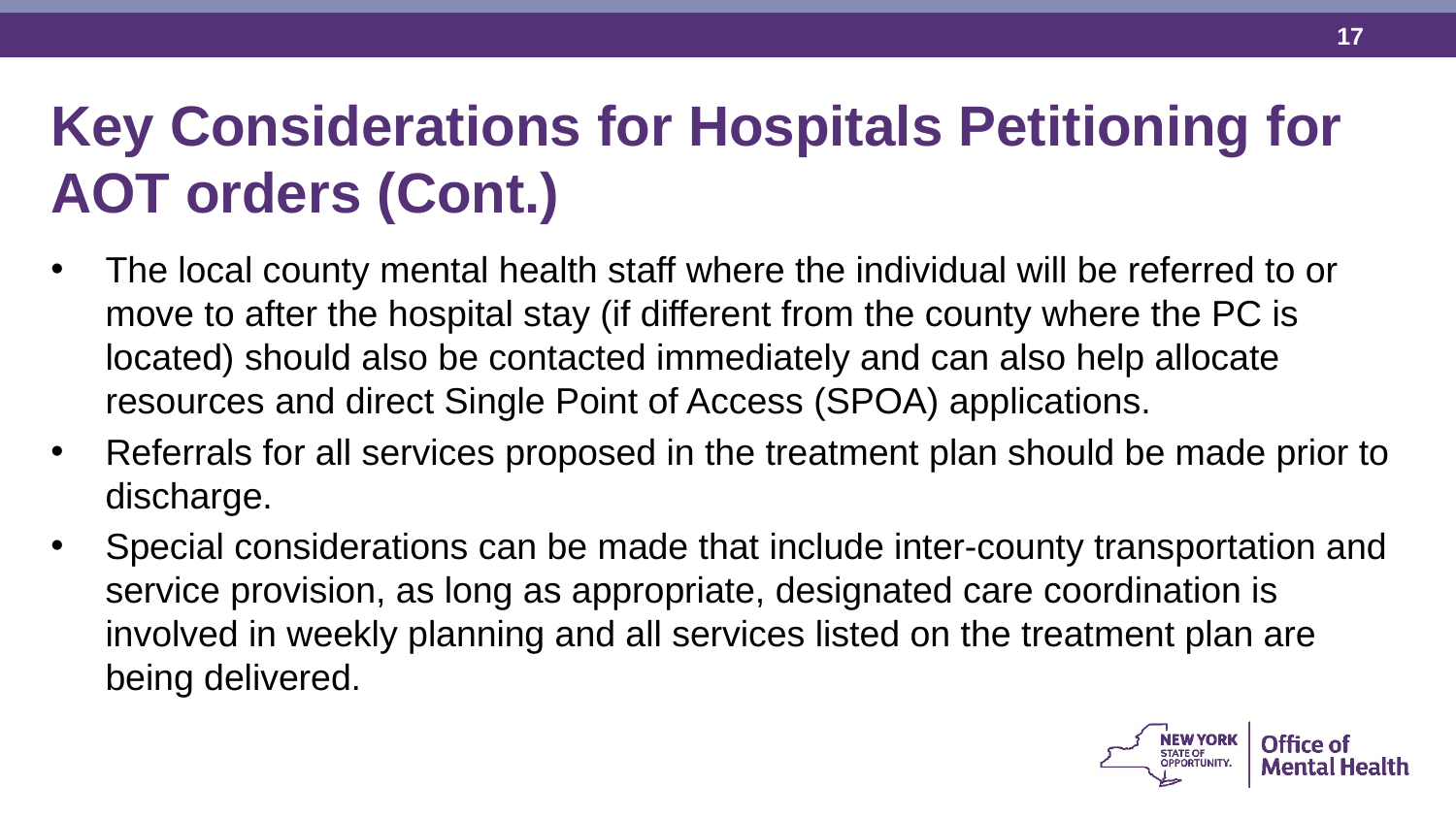

Key Considerations for Hospitals Petitioning for AOT orders (Cont.)
The local county mental health staff where the individual will be referred to or move to after the hospital stay (if different from the county where the PC is located) should also be contacted immediately and can also help allocate resources and direct Single Point of Access (SPOA) applications.
Referrals for all services proposed in the treatment plan should be made prior to discharge.
Special considerations can be made that include inter-county transportation and service provision, as long as appropriate, designated care coordination is involved in weekly planning and all services listed on the treatment plan are being delivered.